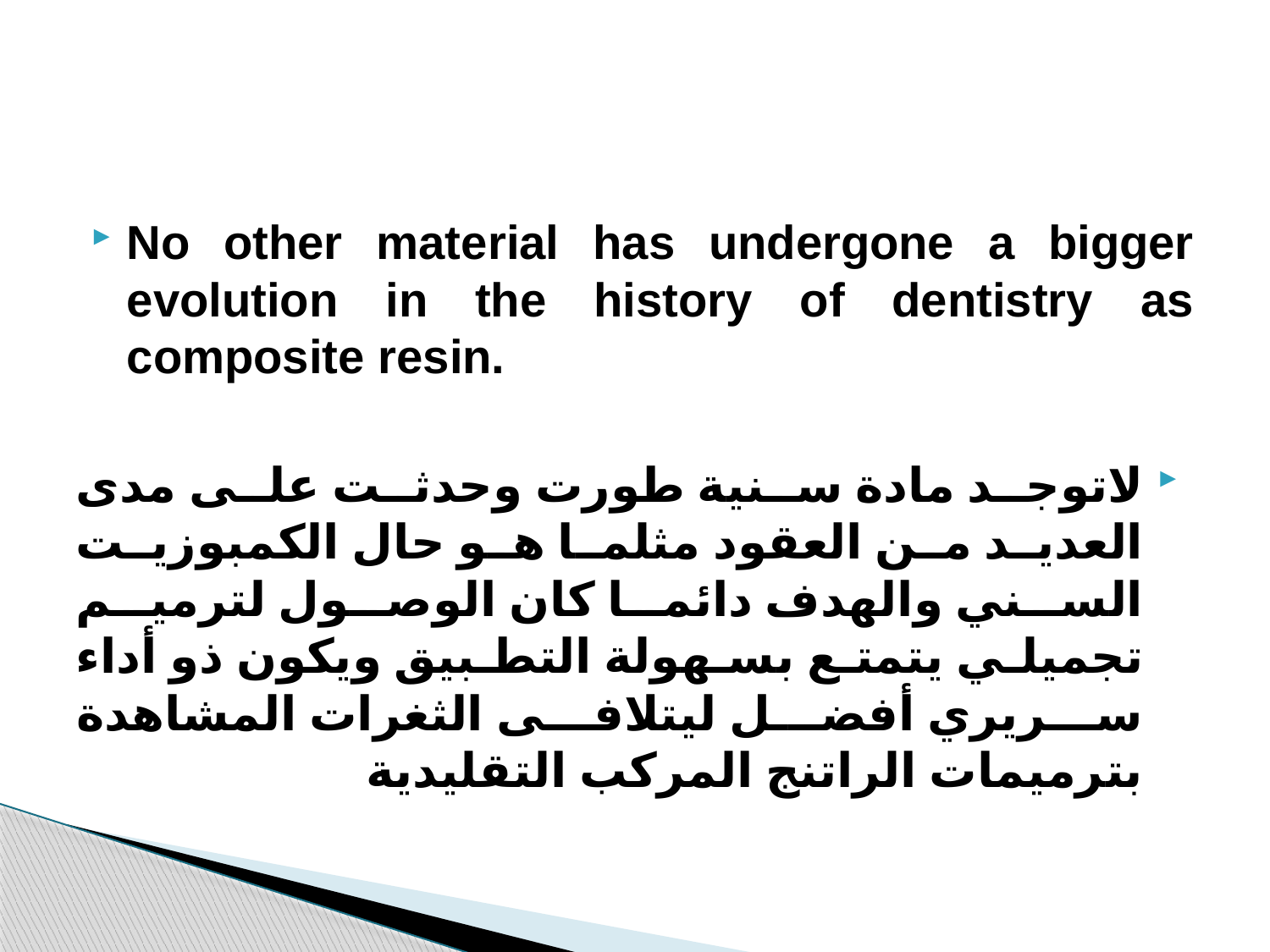

#
No other material has undergone a bigger evolution in the history of dentistry as composite resin.

لاتوجد مادة سنية طورت وحدثت على مدى العديد من العقود مثلما هو حال الكمبوزيت السني والهدف دائما كان الوصول لترميم تجميلي يتمتع بسهولة التطبيق ويكون ذو أداء سريري أفضل ليتلافى الثغرات المشاهدة بترميمات الراتنج المركب التقليدية